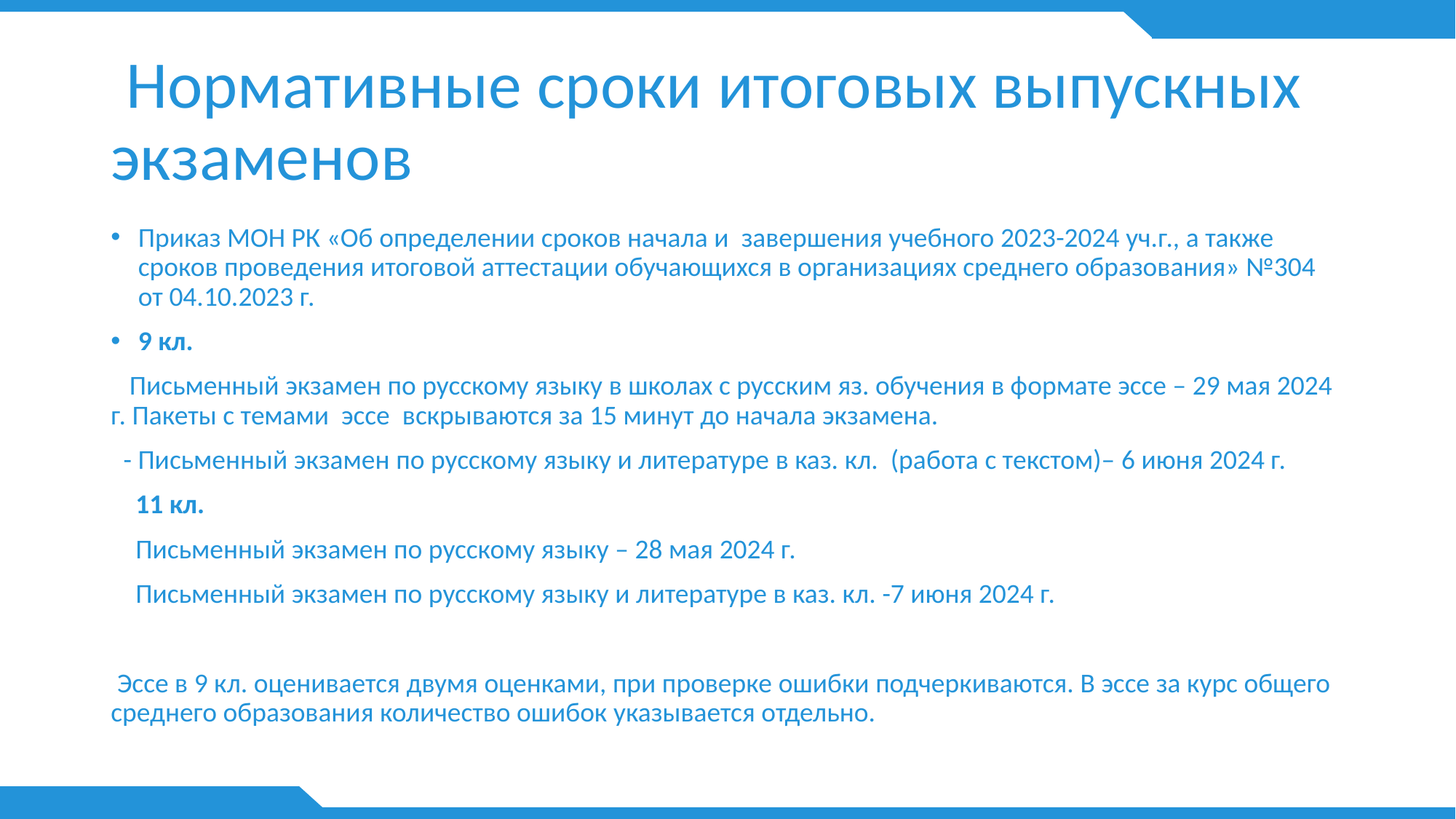

# Нормативные сроки итоговых выпускных экзаменов
Приказ МОН РК «Об определении сроков начала и  завершения учебного 2023-2024 уч.г., а также сроков проведения итоговой аттестации обучающихся в организациях среднего образования» №304 от 04.10.2023 г.
9 кл.
   Письменный экзамен по русскому языку в школах с русским яз. обучения в формате эссе – 29 мая 2024 г. Пакеты с темами  эссе  вскрываются за 15 минут до начала экзамена.
  - Письменный экзамен по русскому языку и литературе в каз. кл.  (работа с текстом)– 6 июня 2024 г.
    11 кл.
    Письменный экзамен по русскому языку – 28 мая 2024 г.
    Письменный экзамен по русскому языку и литературе в каз. кл. -7 июня 2024 г.

 Эссе в 9 кл. оценивается двумя оценками, при проверке ошибки подчеркиваются. В эссе за курс общего среднего образования количество ошибок указывается отдельно.